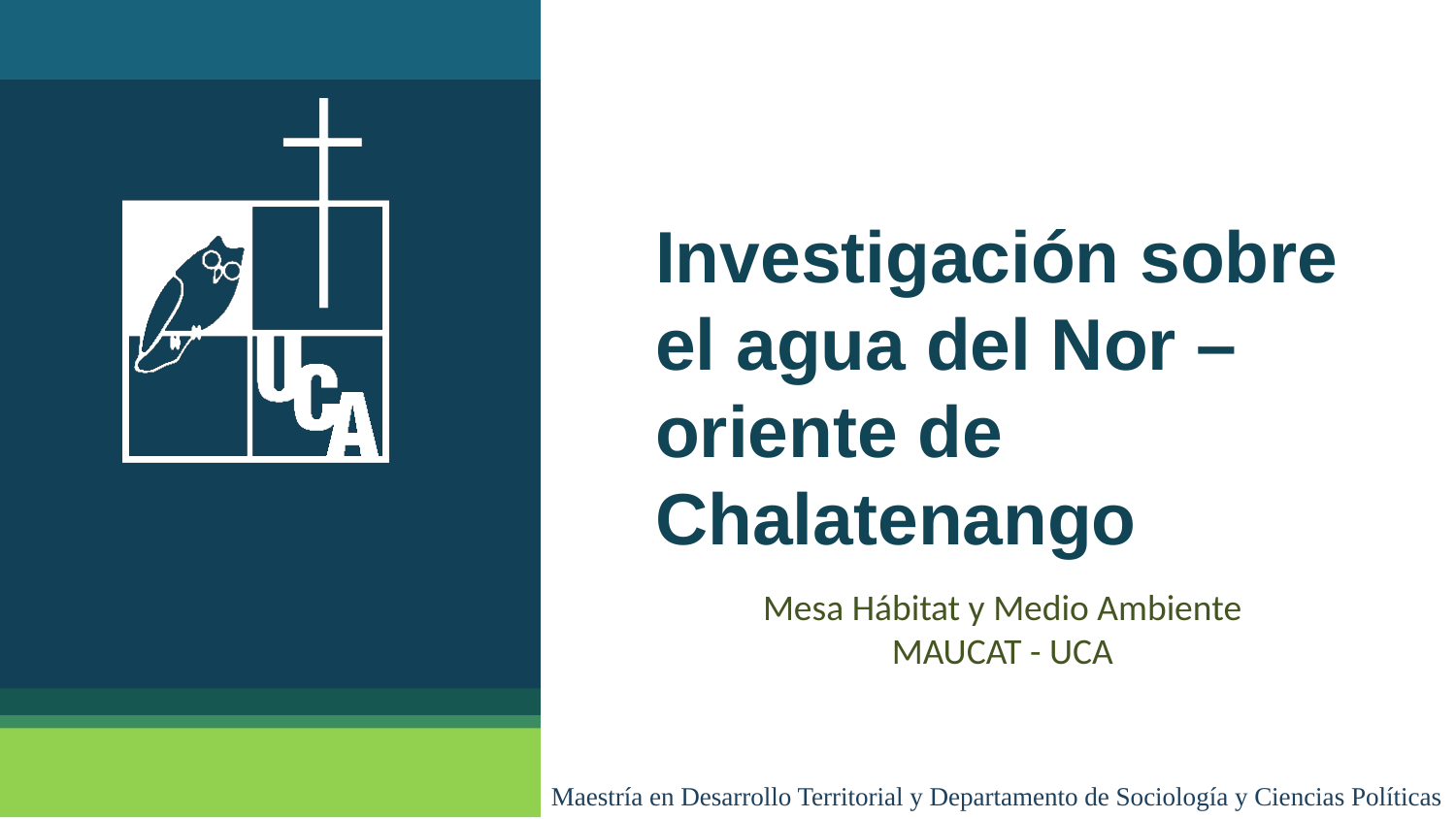

# Investigación sobre el agua del Nor – oriente de Chalatenango
Mesa Hábitat y Medio Ambiente
MAUCAT - UCA